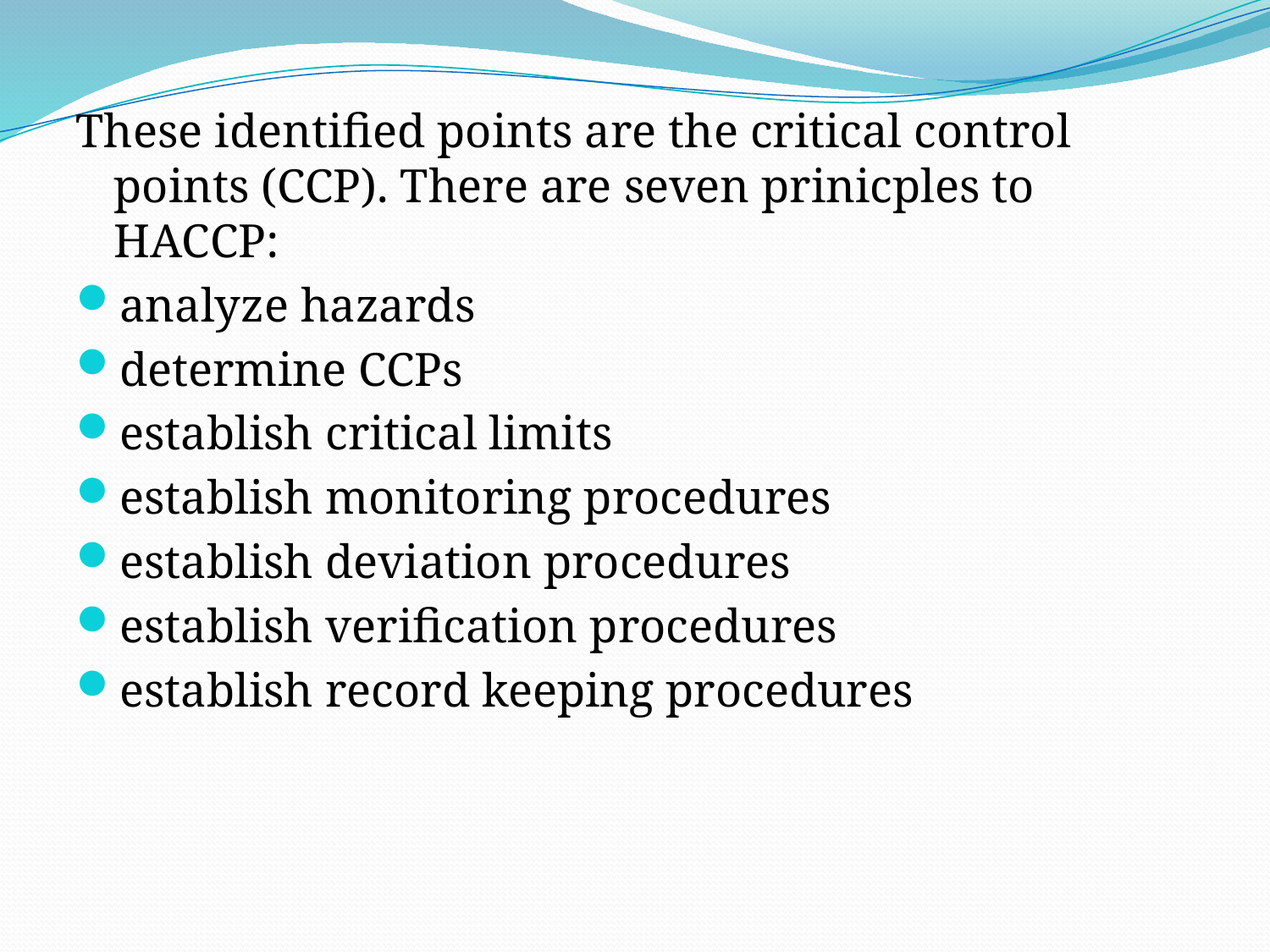

These identified points are the critical control points (CCP). There are seven prinicples to HACCP:
analyze hazards
determine CCPs
establish critical limits
establish monitoring procedures
establish deviation procedures
establish verification procedures
establish record keeping procedures